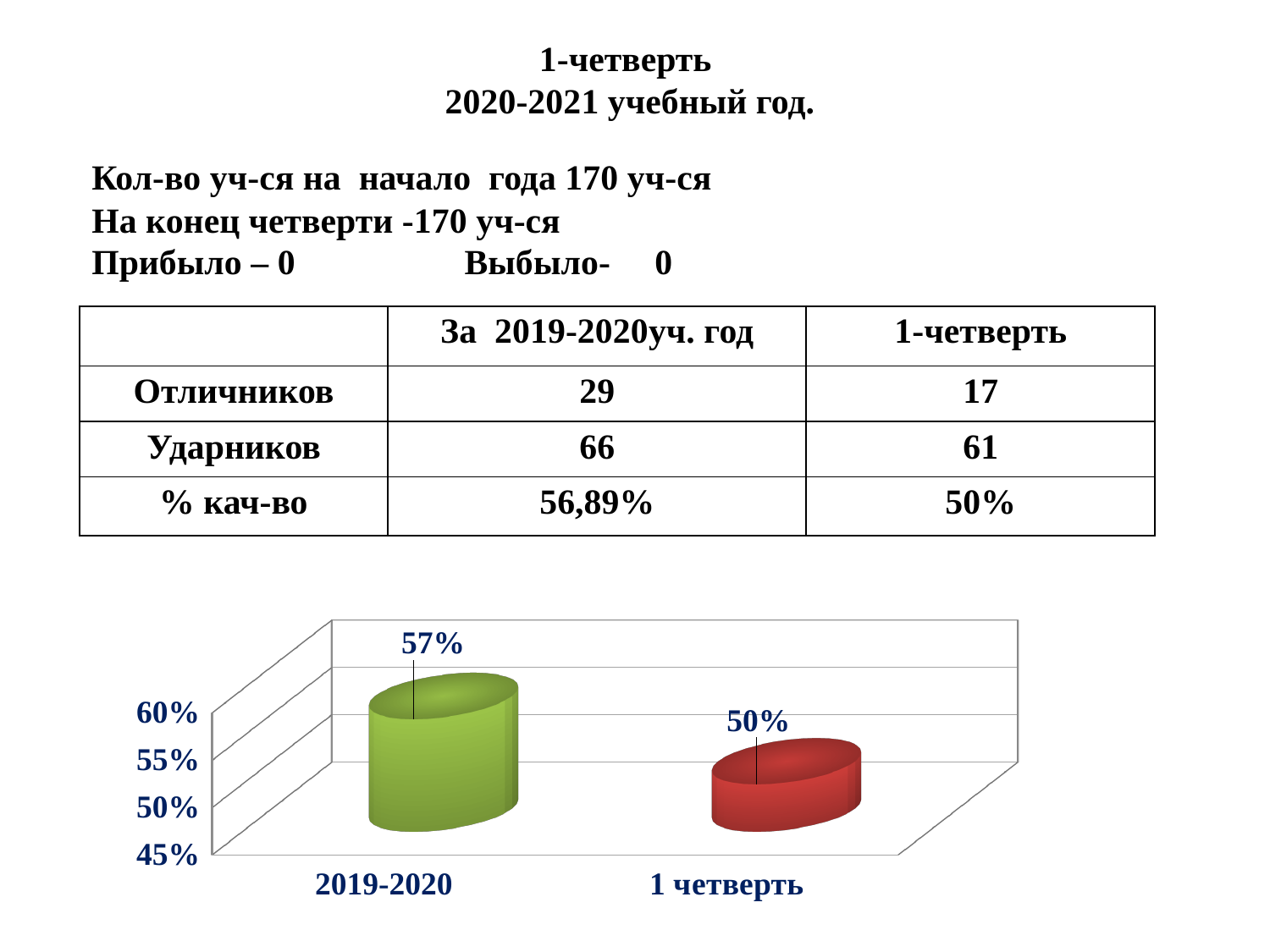

1-четверть
2020-2021 учебный год.

Кол-во уч-ся на  начало  года 170 уч-ся
На конец четверти -170 уч-ся
Прибыло – 0                   Выбыло-     0
|  | За 2019-2020уч. год | 1-четверть |
| --- | --- | --- |
| Отличников | 29 | 17 |
| Ударников | 66 | 61 |
| % кач-во | 56,89% | 50% |

[unsupported chart]